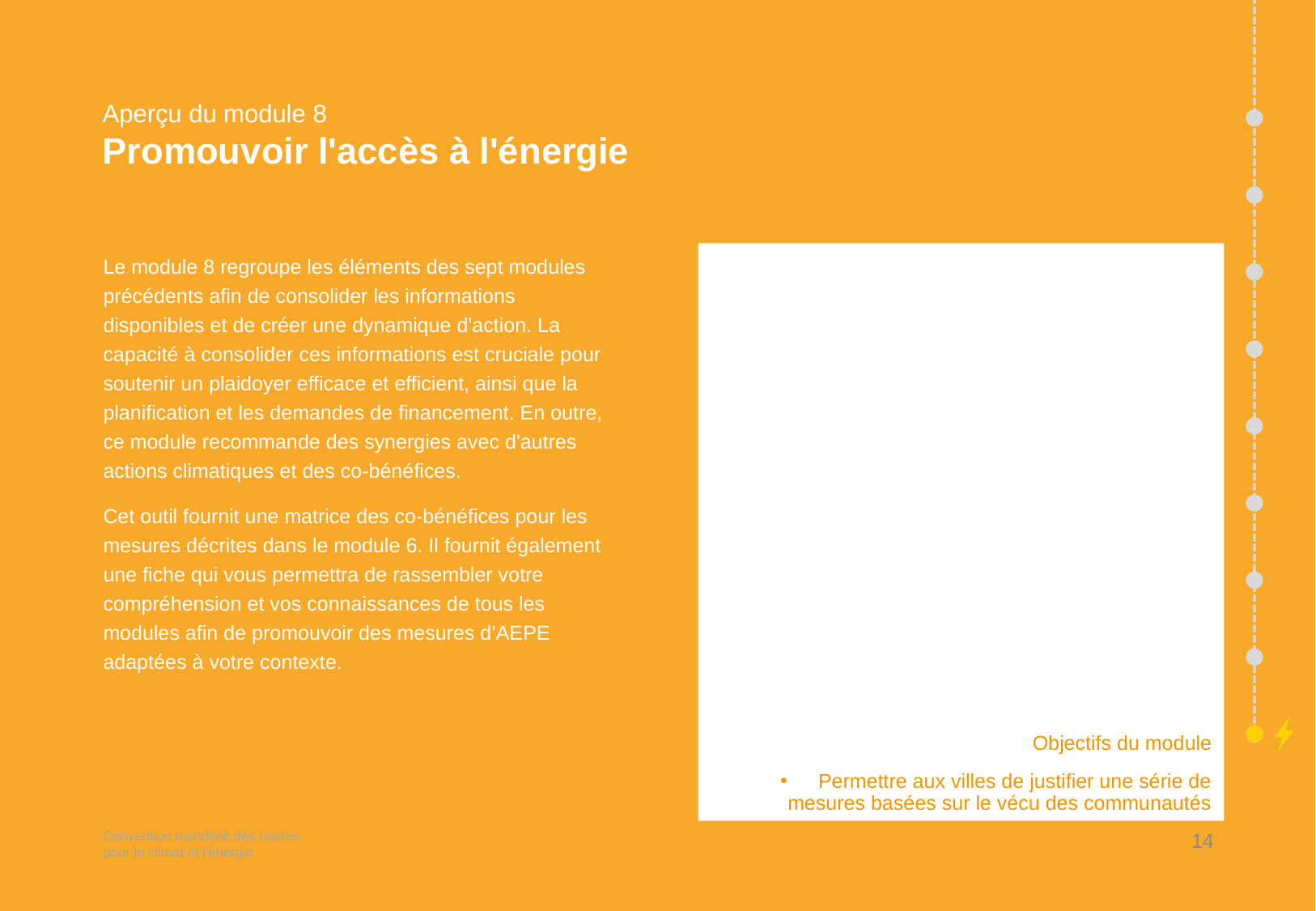

# Aperçu du module 8 Promouvoir l'accès à l'énergie
Le module 8 regroupe les éléments des sept modules précédents afin de consolider les informations disponibles et de créer une dynamique d'action. La capacité à consolider ces informations est cruciale pour soutenir un plaidoyer efficace et efficient, ainsi que la planification et les demandes de financement. En outre, ce module recommande des synergies avec d'autres actions climatiques et des co-bénéfices.
Cet outil fournit une matrice des co-bénéfices pour les mesures décrites dans le module 6. Il fournit également une fiche qui vous permettra de rassembler votre compréhension et vos connaissances de tous les modules afin de promouvoir des mesures d’AEPE adaptées à votre contexte.
Objectifs du module
Permettre aux villes de justifier une série de mesures basées sur le vécu des communautés

14